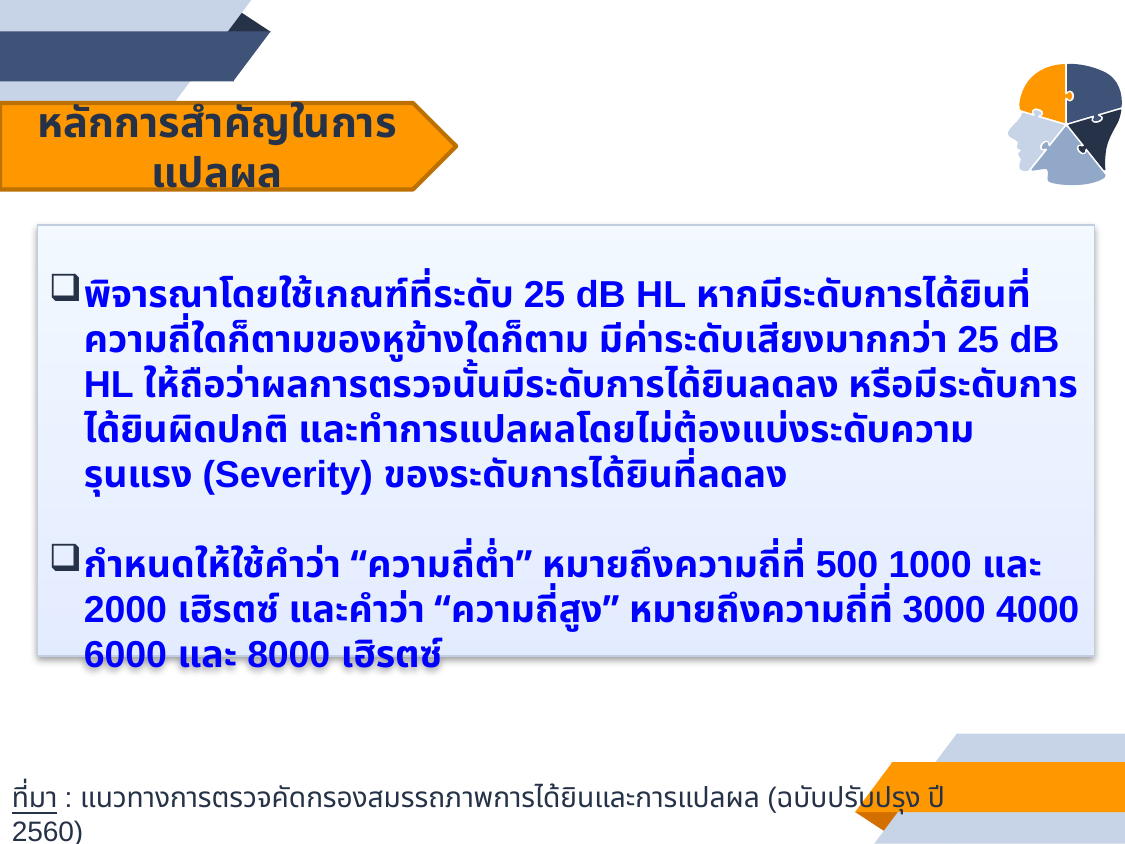

หลักการสำคัญในการแปลผล

พิจารณาโดยใช้เกณฑ์ที่ระดับ 25 dB HL หากมีระดับการได้ยินที่ความถี่ใดก็ตามของหูข้างใดก็ตาม มีค่าระดับเสียงมากกว่า 25 dB HL ให้ถือว่าผลการตรวจนั้นมีระดับการได้ยินลดลง หรือมีระดับการได้ยินผิดปกติ และทําการแปลผลโดยไม่ต้องแบ่งระดับความรุนแรง (Severity) ของระดับการได้ยินที่ลดลง

กำหนดให้ใช้คำว่า “ความถี่ต่ำ” หมายถึงความถี่ที่ 500 1000 และ 2000 เฮิรตซ์ และคำว่า “ความถี่สูง” หมายถึงความถี่ที่ 3000 4000 6000 และ 8000 เฮิรตซ์

ที่มา : แนวทางการตรวจคัดกรองสมรรถภาพการได้ยินและการแปลผล (ฉบับปรับปรุง ปี 2560)
        สำนักโรคจากการประกอบอาชีพและสิ่งแวดล้อม กรมควบคุมโรค